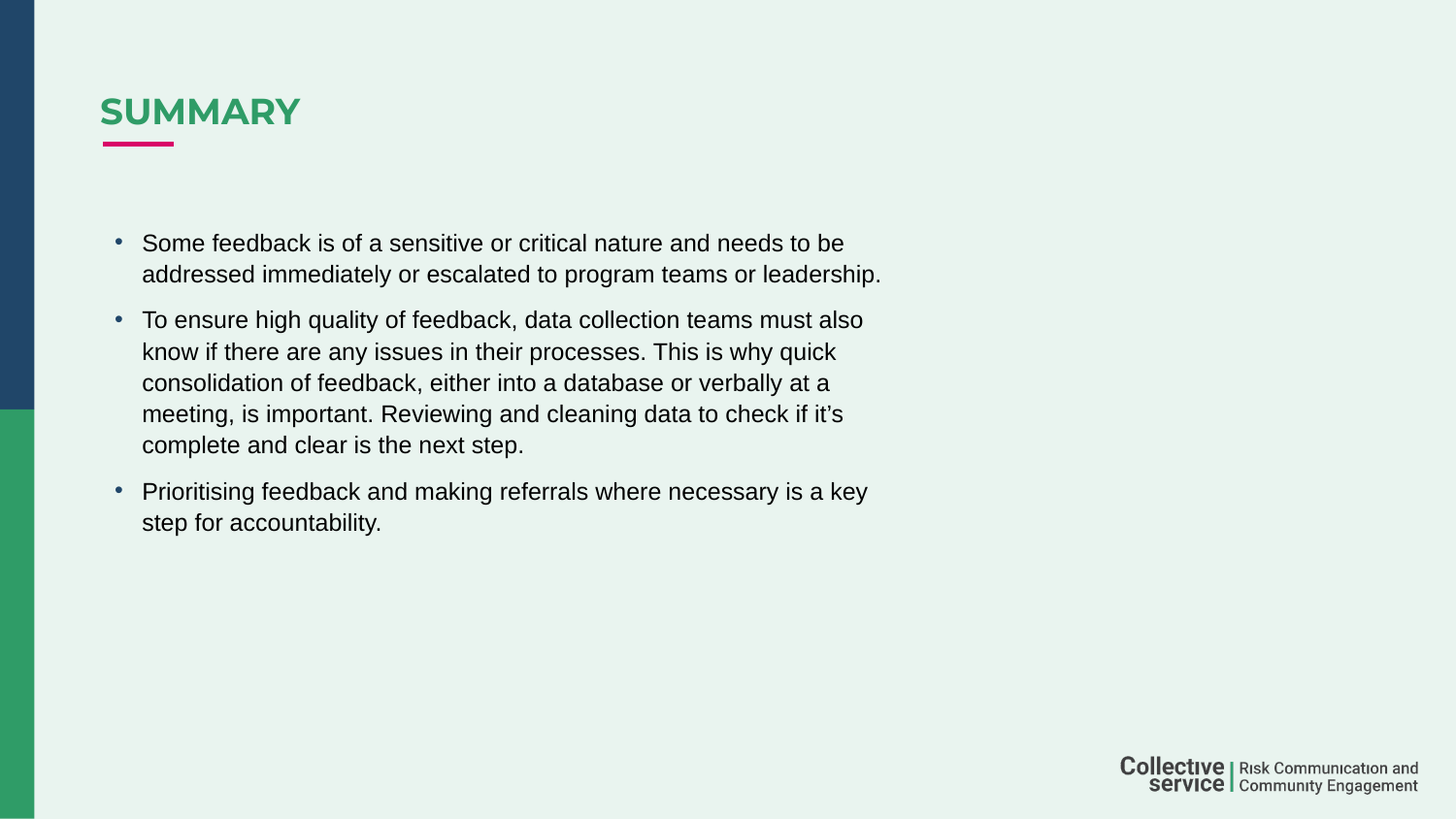

# Summary
Some feedback is of a sensitive or critical nature and needs to be addressed immediately or escalated to program teams or leadership.
To ensure high quality of feedback, data collection teams must also know if there are any issues in their processes. This is why quick consolidation of feedback, either into a database or verbally at a meeting, is important. Reviewing and cleaning data to check if it’s complete and clear is the next step.
Prioritising feedback and making referrals where necessary is a key step for accountability.